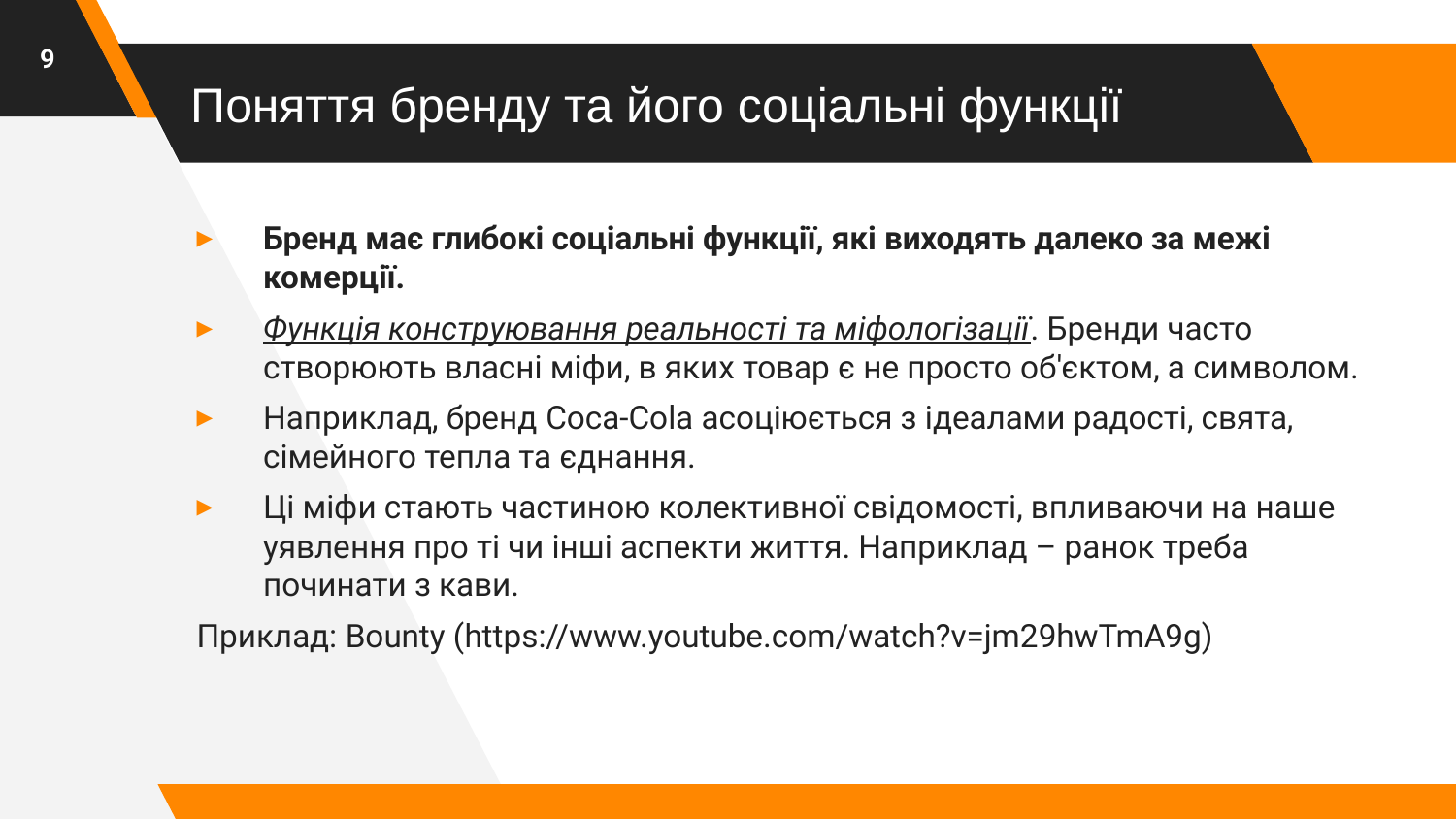

9
# Поняття бренду та його соціальні функції
Бренд має глибокі соціальні функції, які виходять далеко за межі комерції.
Функція конструювання реальності та міфологізації. Бренди часто створюють власні міфи, в яких товар є не просто об'єктом, а символом.
Наприклад, бренд Coca-Cola асоціюється з ідеалами радості, свята, сімейного тепла та єднання.
Ці міфи стають частиною колективної свідомості, впливаючи на наше уявлення про ті чи інші аспекти життя. Наприклад – ранок треба починати з кави.
Приклад: Bounty (https://www.youtube.com/watch?v=jm29hwTmA9g)